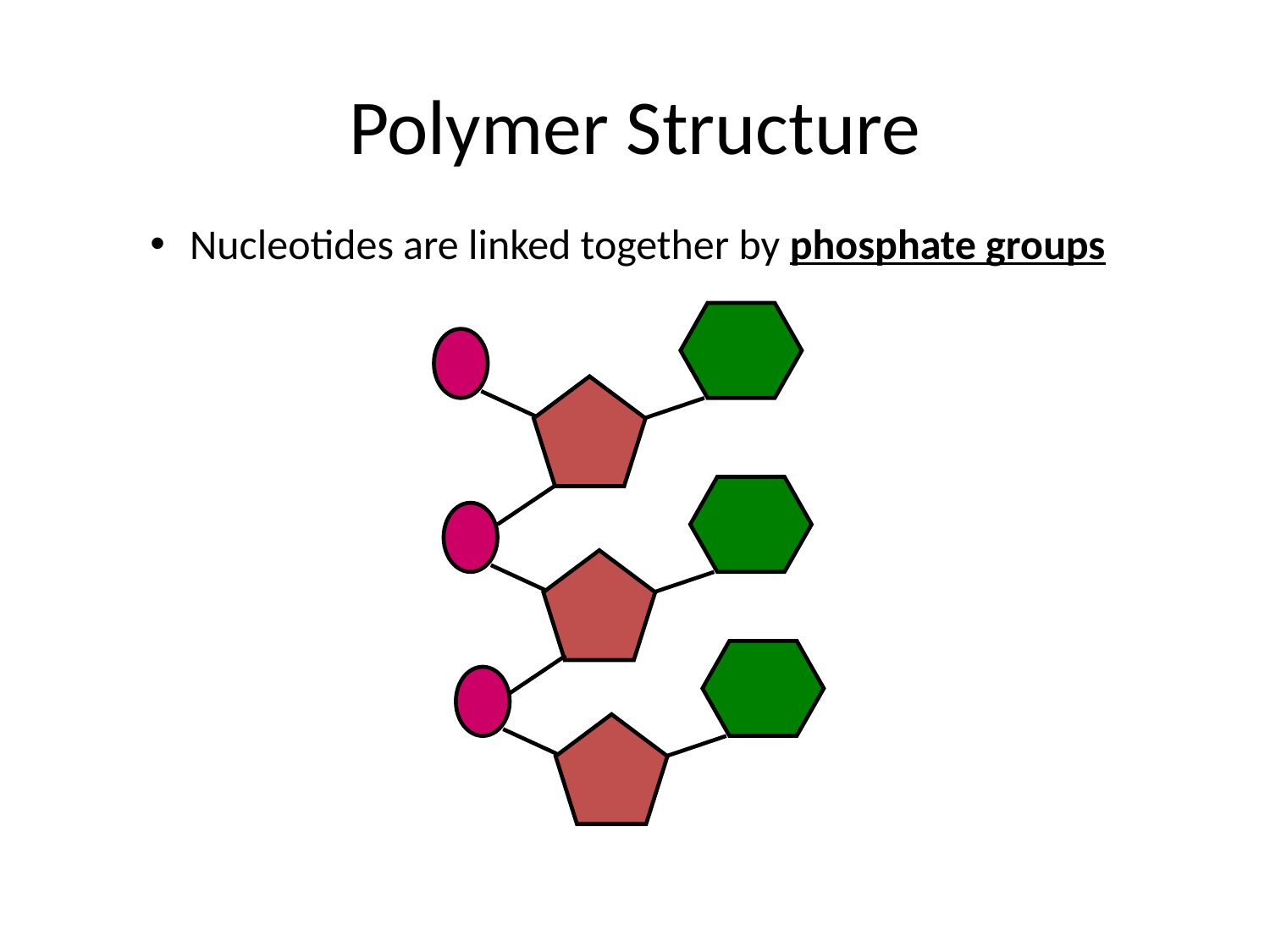

# Polymer Structure
Nucleotides are linked together by phosphate groups